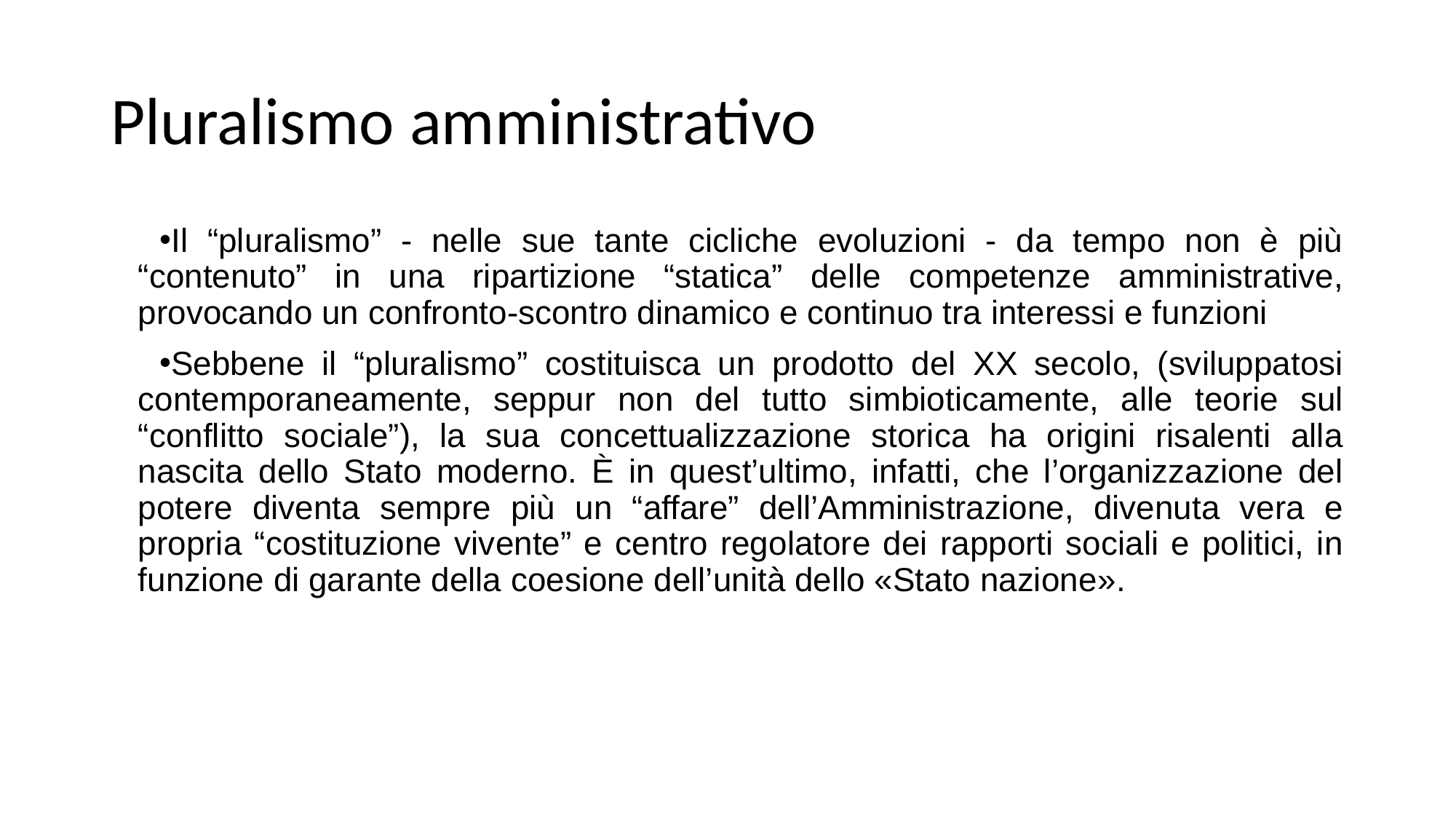

# Pluralismo amministrativo
Il “pluralismo” - nelle sue tante cicliche evoluzioni - da tempo non è più “contenuto” in una ripartizione “statica” delle competenze amministrative, provocando un confronto-scontro dinamico e continuo tra interessi e funzioni
Sebbene il “pluralismo” costituisca un prodotto del XX secolo, (sviluppatosi contemporaneamente, seppur non del tutto simbioticamente, alle teorie sul “conflitto sociale”), la sua concettualizzazione storica ha origini risalenti alla nascita dello Stato moderno. È in quest’ultimo, infatti, che l’organizzazione del potere diventa sempre più un “affare” dell’Amministrazione, divenuta vera e propria “costituzione vivente” e centro regolatore dei rapporti sociali e politici, in funzione di garante della coesione dell’unità dello «Stato nazione».